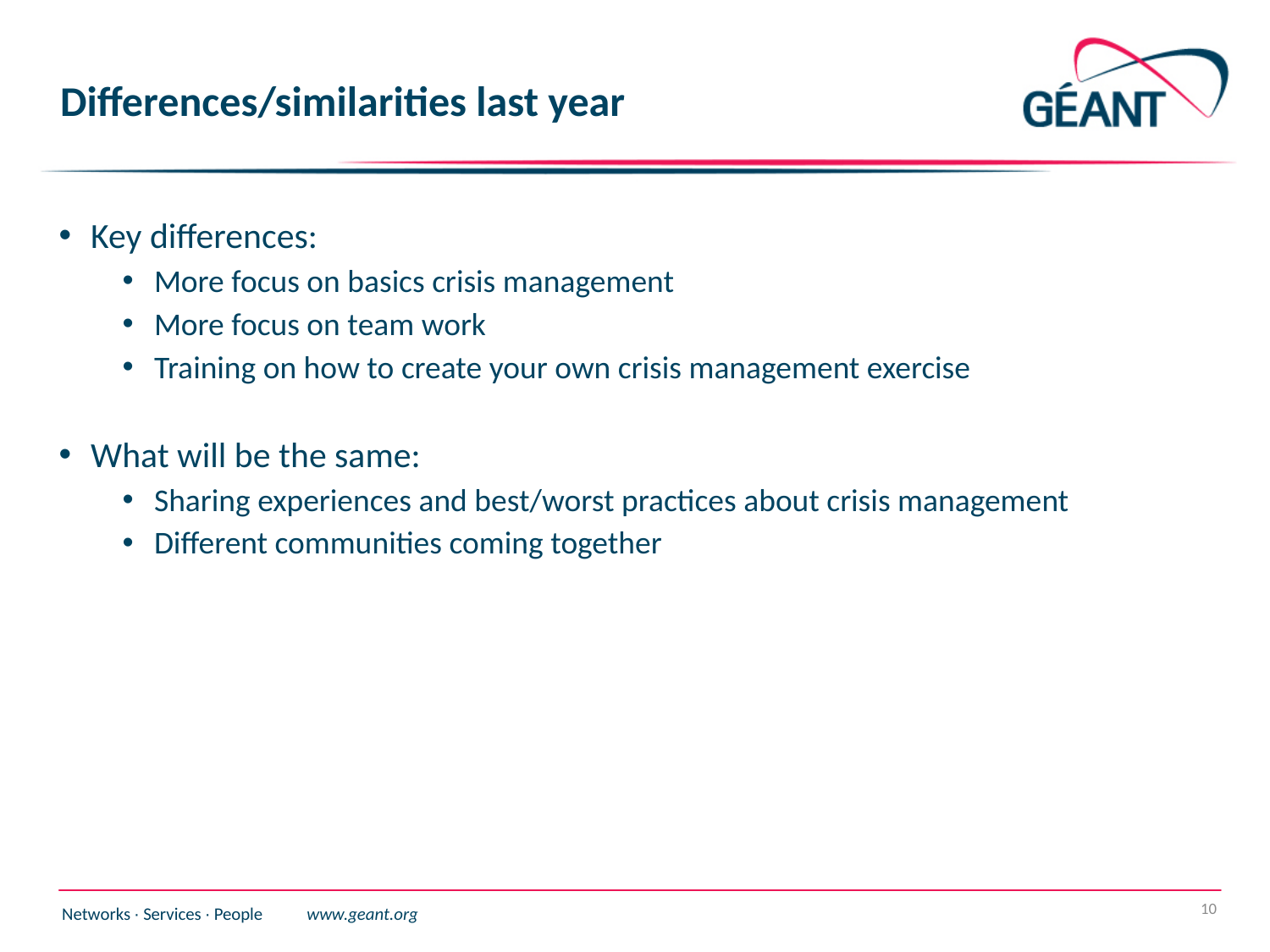

# Differences/similarities last year
Key differences:
More focus on basics crisis management
More focus on team work
Training on how to create your own crisis management exercise
What will be the same:
Sharing experiences and best/worst practices about crisis management
Different communities coming together
10